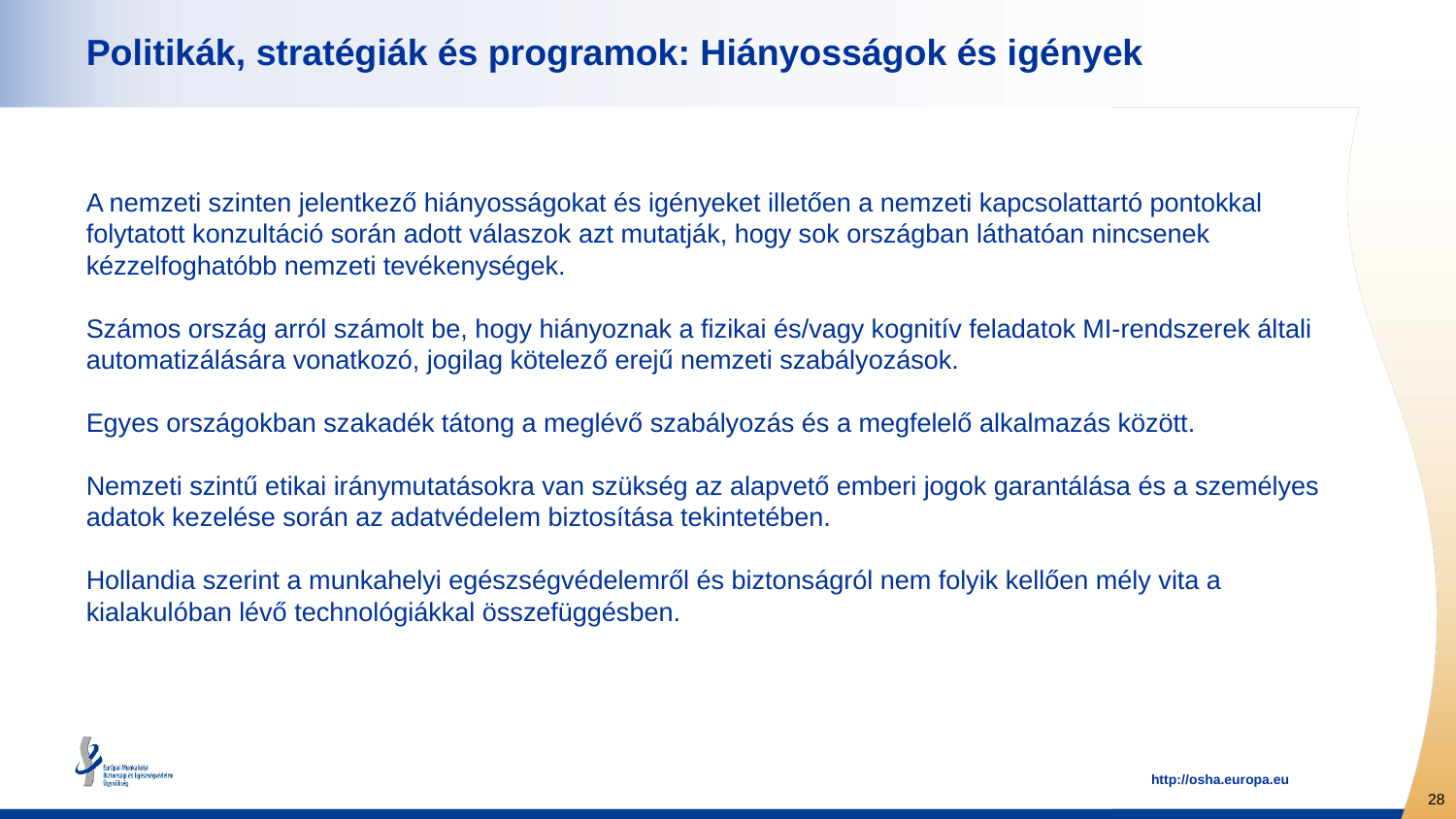

# Politikák, stratégiák és programok: Hiányosságok és igények
A nemzeti szinten jelentkező hiányosságokat és igényeket illetően a nemzeti kapcsolattartó pontokkal folytatott konzultáció során adott válaszok azt mutatják, hogy sok országban láthatóan nincsenek kézzelfoghatóbb nemzeti tevékenységek.

Számos ország arról számolt be, hogy hiányoznak a fizikai és/vagy kognitív feladatok MI-rendszerek általi automatizálására vonatkozó, jogilag kötelező erejű nemzeti szabályozások.

Egyes országokban szakadék tátong a meglévő szabályozás és a megfelelő alkalmazás között.

Nemzeti szintű etikai iránymutatásokra van szükség az alapvető emberi jogok garantálása és a személyes adatok kezelése során az adatvédelem biztosítása tekintetében.

Hollandia szerint a munkahelyi egészségvédelemről és biztonságról nem folyik kellően mély vita a kialakulóban lévő technológiákkal összefüggésben.